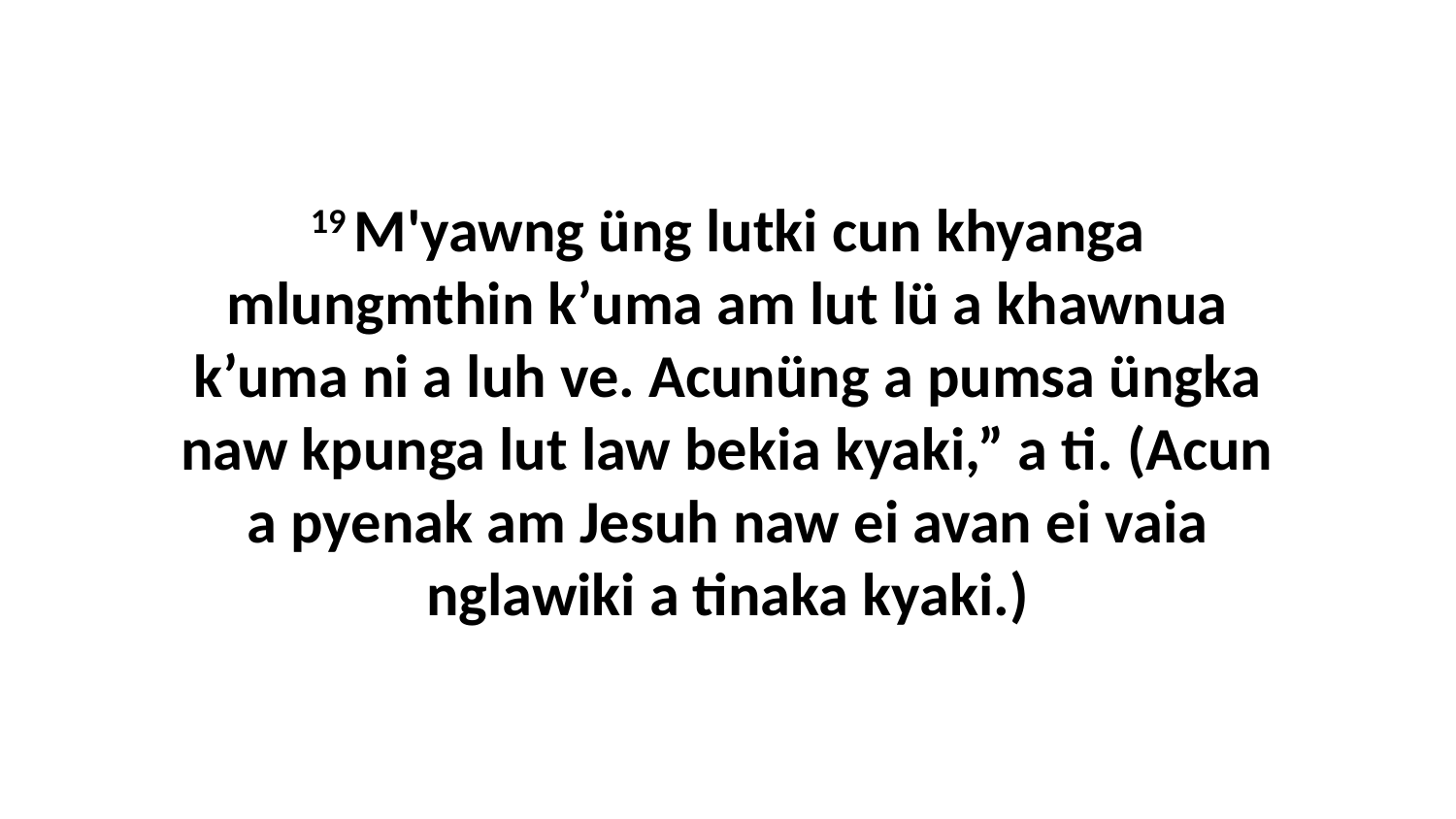

19 M'yawng üng lutki cun khyanga mlungmthin k’uma am lut lü a khawnua k’uma ni a luh ve. Acunüng a pumsa üngka naw kpunga lut law bekia kyaki,” a ti. (Acun a pyenak am Jesuh naw ei avan ei vaia nglawiki a tinaka kyaki.)